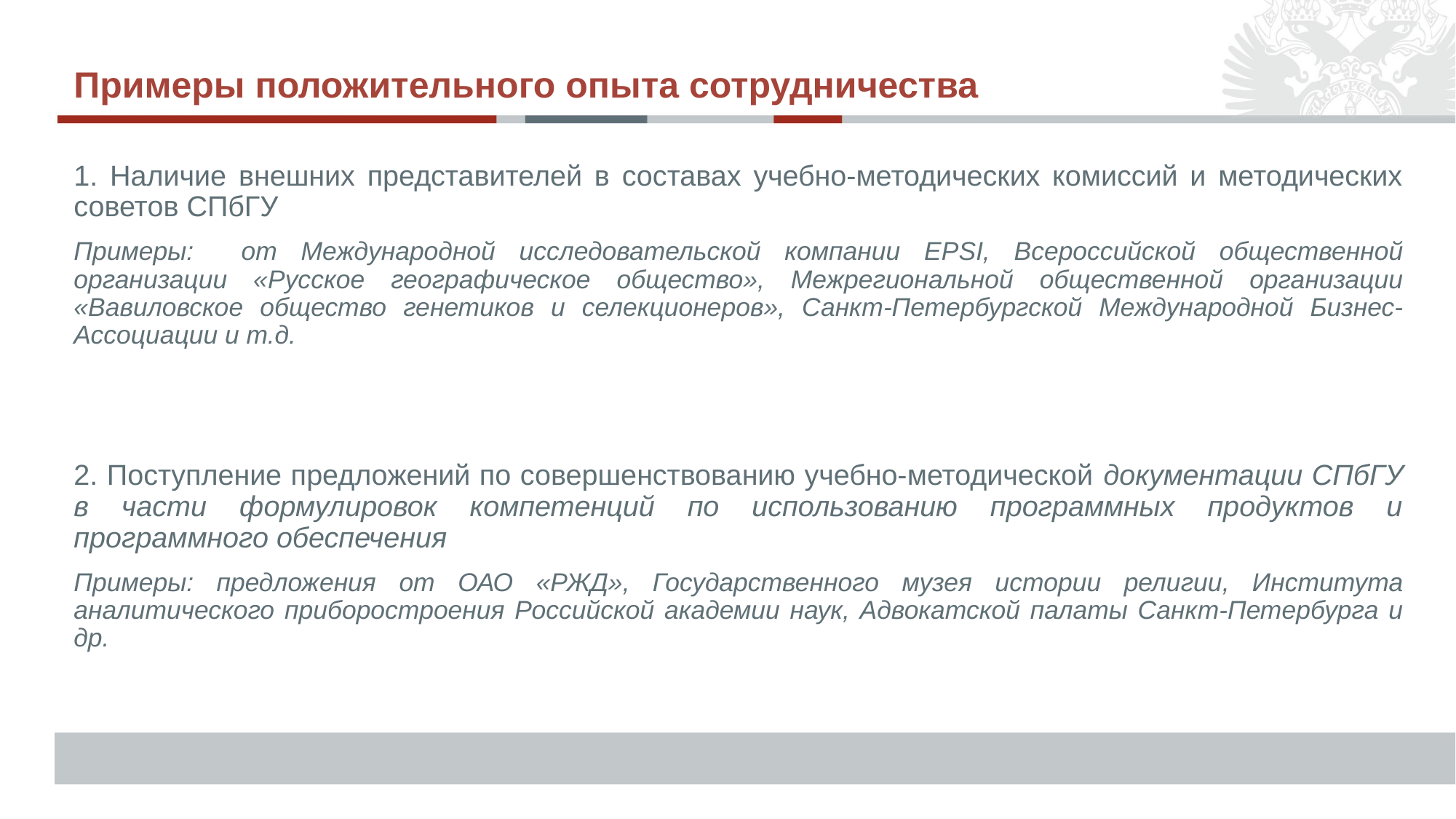

# Примеры положительного опыта сотрудничества

1. Наличие внешних представителей в составах учебно-методических комиссий и методических советов СПбГУ
Примеры:  от Международной исследовательской компании EPSI, Всероссийской общественной организации «Русское географическое общество», Межрегиональной общественной организации «Вавиловское общество генетиков и селекционеров», Санкт-Петербургской Международной Бизнес-Ассоциации и т.д.

2. Поступление предложений по совершенствованию учебно-методической документации СПбГУ в части формулировок компетенций по использованию программных продуктов и программного обеспечения
Примеры: предложения от ОАО «РЖД», Государственного музея истории религии, Института аналитического приборостроения Российской академии наук, Адвокатской палаты Санкт-Петербурга и др.